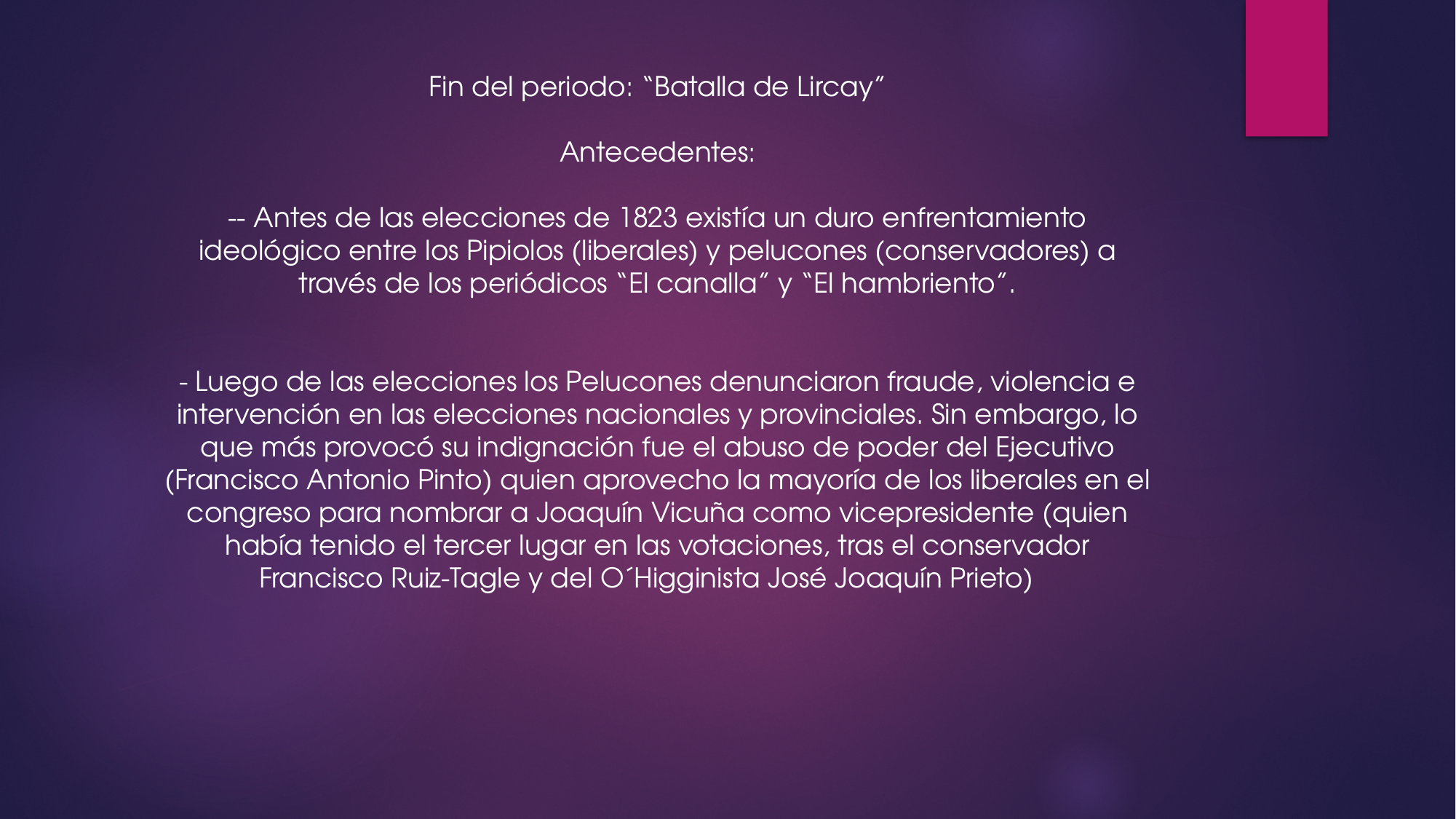

Fin del periodo: “Batalla de Lircay”

Antecedentes:

-- Antes de las elecciones de 1823 existía un duro enfrentamiento ideológico entre los Pipiolos (liberales) y pelucones (conservadores) a través de los periódicos “El canalla” y “El hambriento”.

- Luego de las elecciones los Pelucones denunciaron fraude, violencia e intervención en las elecciones nacionales y provinciales. Sin embargo, lo que más provocó su indignación fue el abuso de poder del Ejecutivo (Francisco Antonio Pinto) quien aprovecho la mayoría de los liberales en el congreso para nombrar a Joaquín Vicuña como vicepresidente (quien había tenido el tercer lugar en las votaciones, tras el conservador Francisco Ruiz-Tagle y del O´Higginista José Joaquín Prieto)